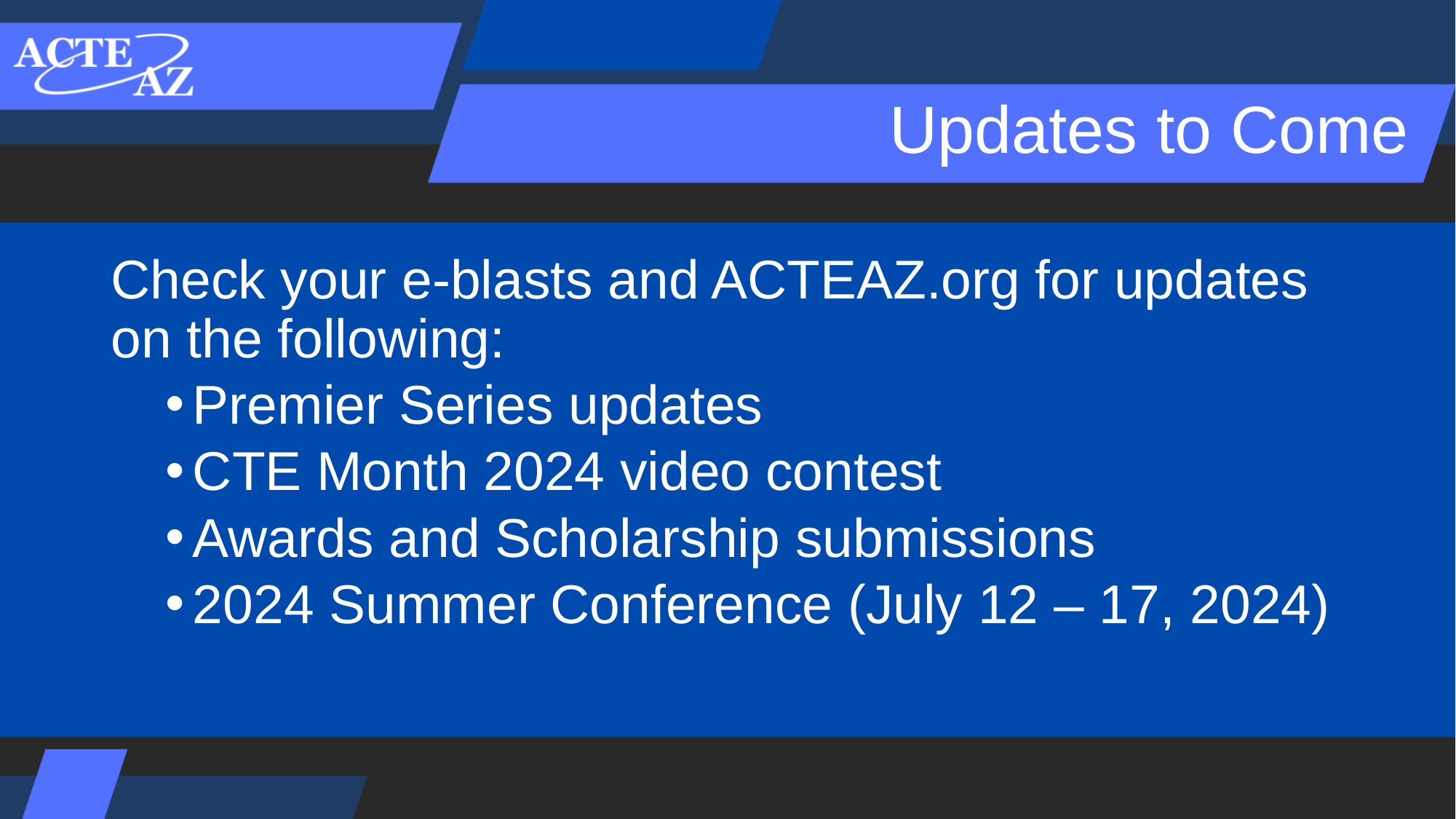

# Updates to Come
Check your e-blasts and ACTEAZ.org for updates on the following:
Premier Series updates
CTE Month 2024 video contest
Awards and Scholarship submissions
2024 Summer Conference (July 12 – 17, 2024)